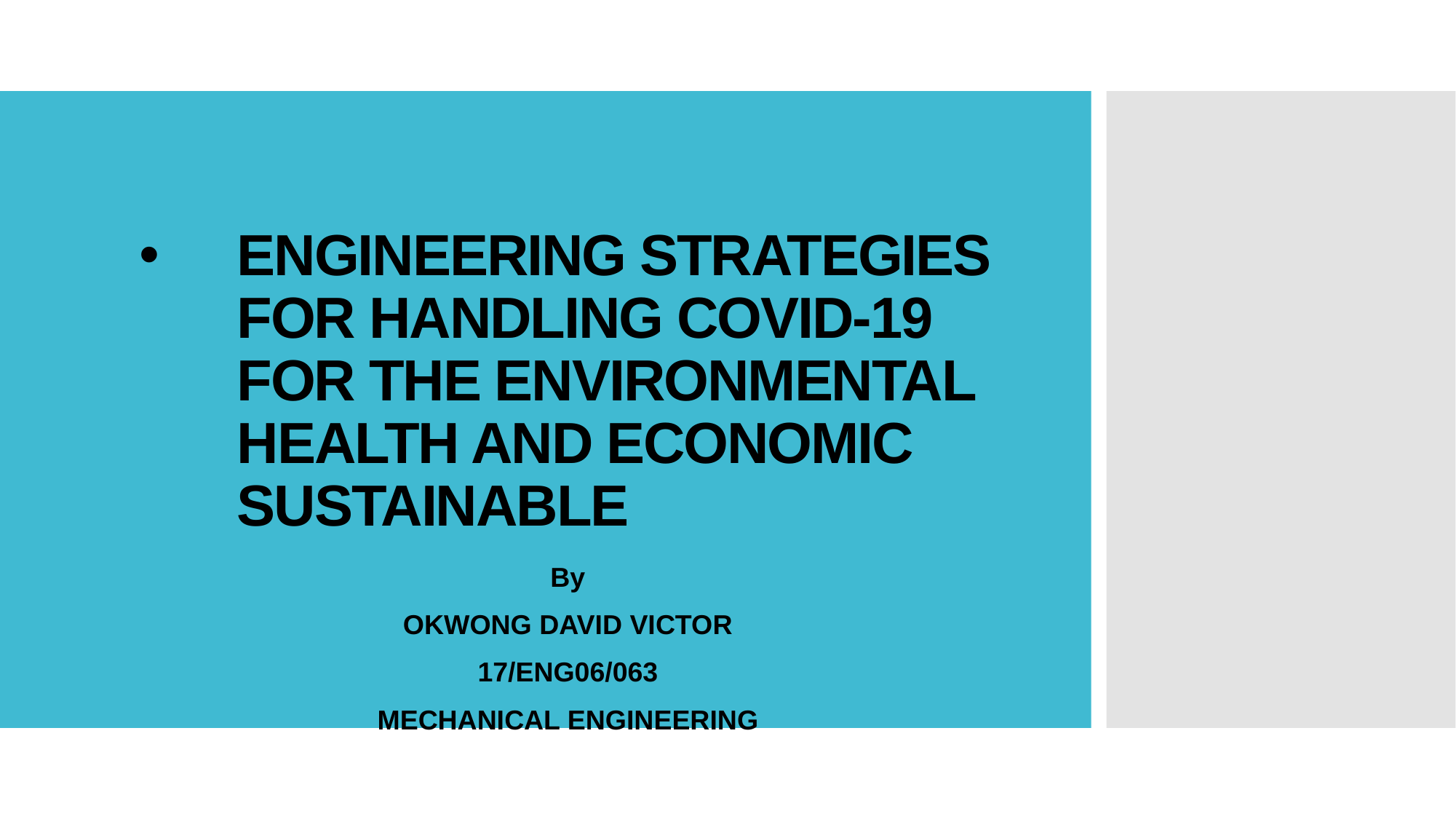

# ENGINEERING STRATEGIES FOR HANDLING COVID-19 FOR THE ENVIRONMENTAL HEALTH AND ECONOMIC SUSTAINABLE
By
OKWONG DAVID VICTOR
17/ENG06/063
MECHANICAL ENGINEERING